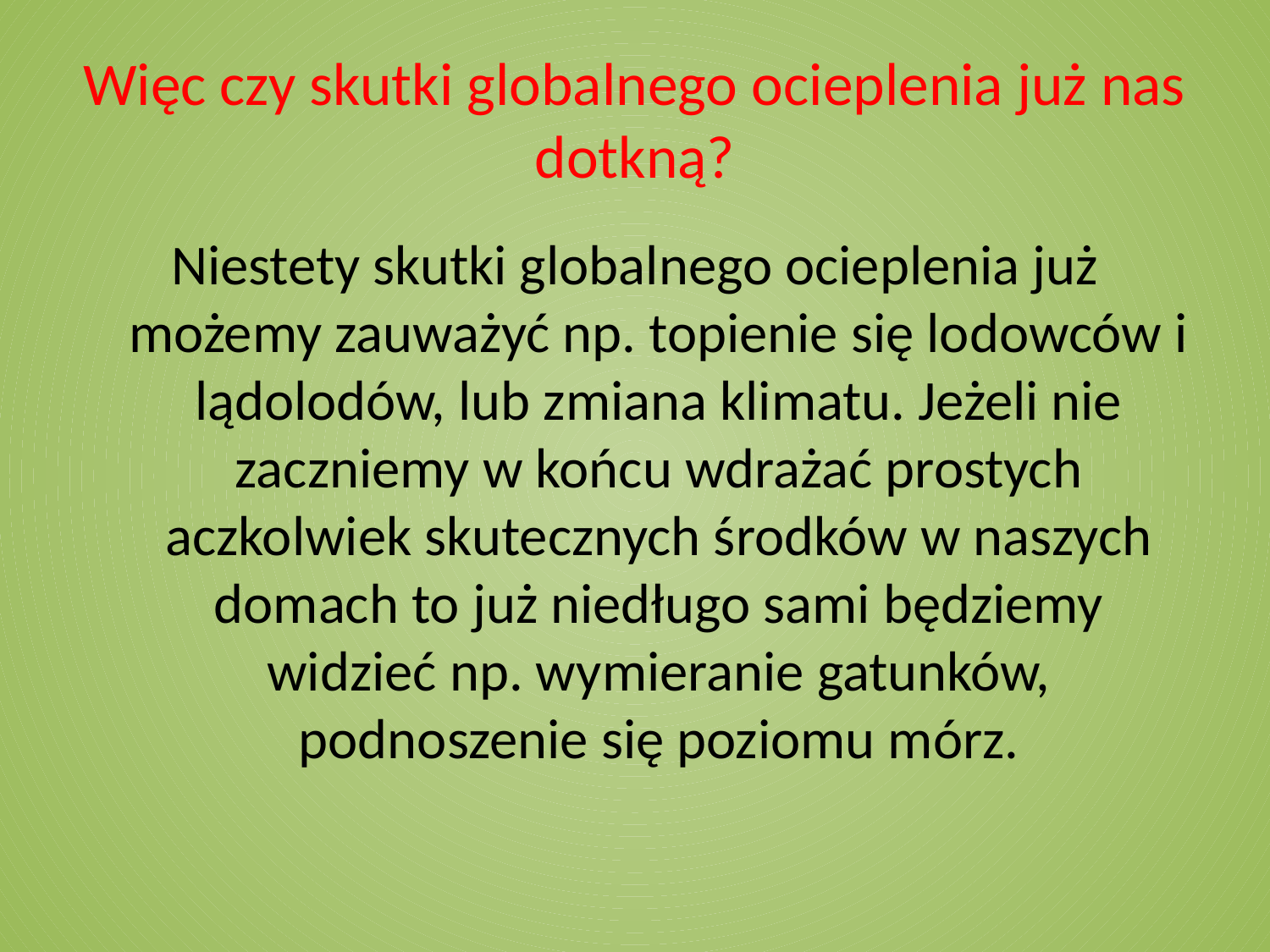

# Więc czy skutki globalnego ocieplenia już nas dotkną?
Niestety skutki globalnego ocieplenia już możemy zauważyć np. topienie się lodowców i lądolodów, lub zmiana klimatu. Jeżeli nie zaczniemy w końcu wdrażać prostych aczkolwiek skutecznych środków w naszych domach to już niedługo sami będziemy widzieć np. wymieranie gatunków, podnoszenie się poziomu mórz.